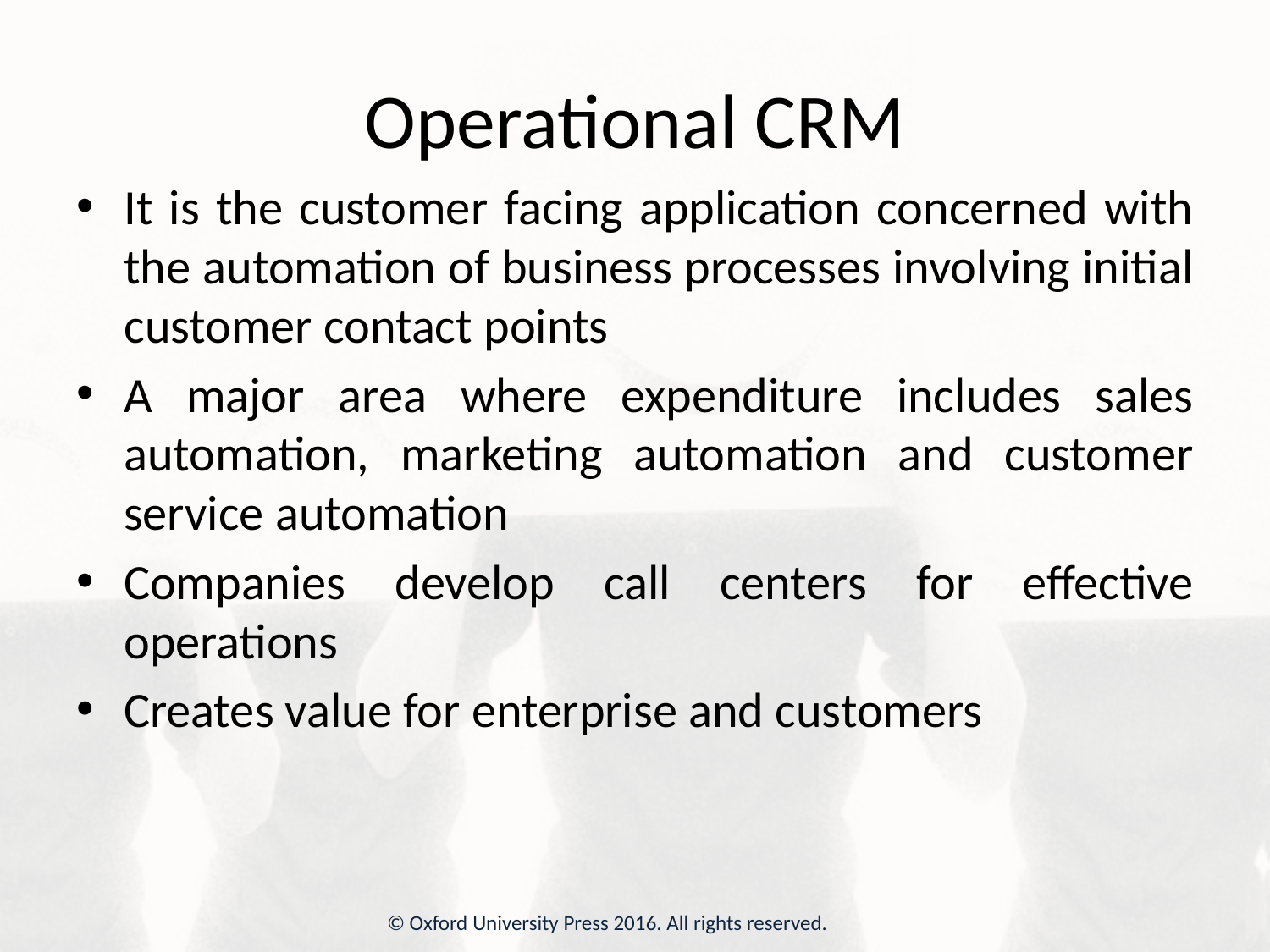

# Operational CRM
It is the customer facing application concerned with the automation of business processes involving initial customer contact points
A major area where expenditure includes sales automation, marketing automation and customer service automation
Companies develop call centers for effective operations
Creates value for enterprise and customers

© Oxford University Press 2016. All rights reserved.